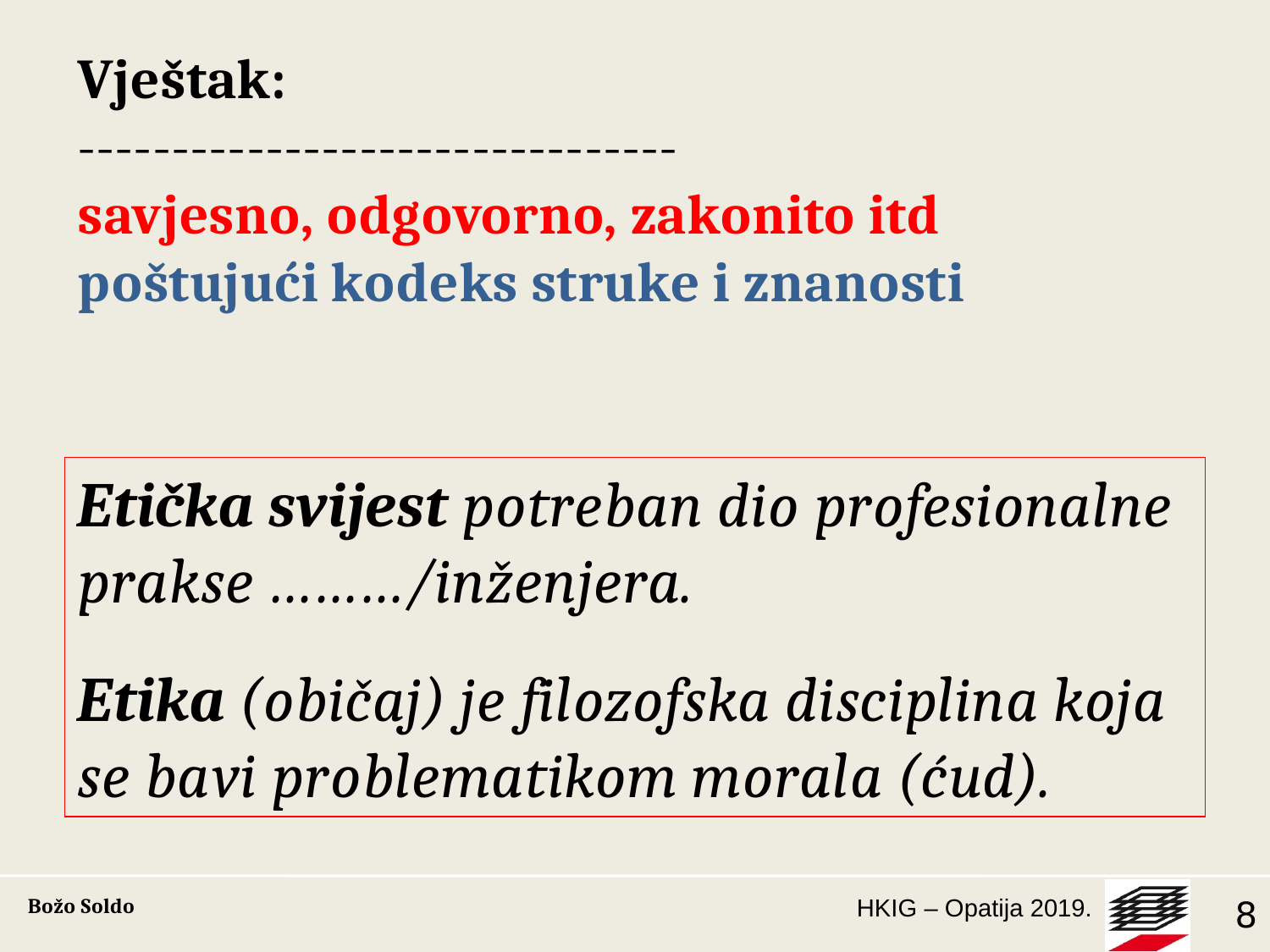

Vještak:
--------------------------------
savjesno, odgovorno, zakonito itd
poštujući kodeks struke i znanosti
Etička svijest potreban dio profesionalne prakse ………/inženjera.

Etika (običaj) je filozofska disciplina koja se bavi problematikom morala (ćud).
Božo Soldo
8